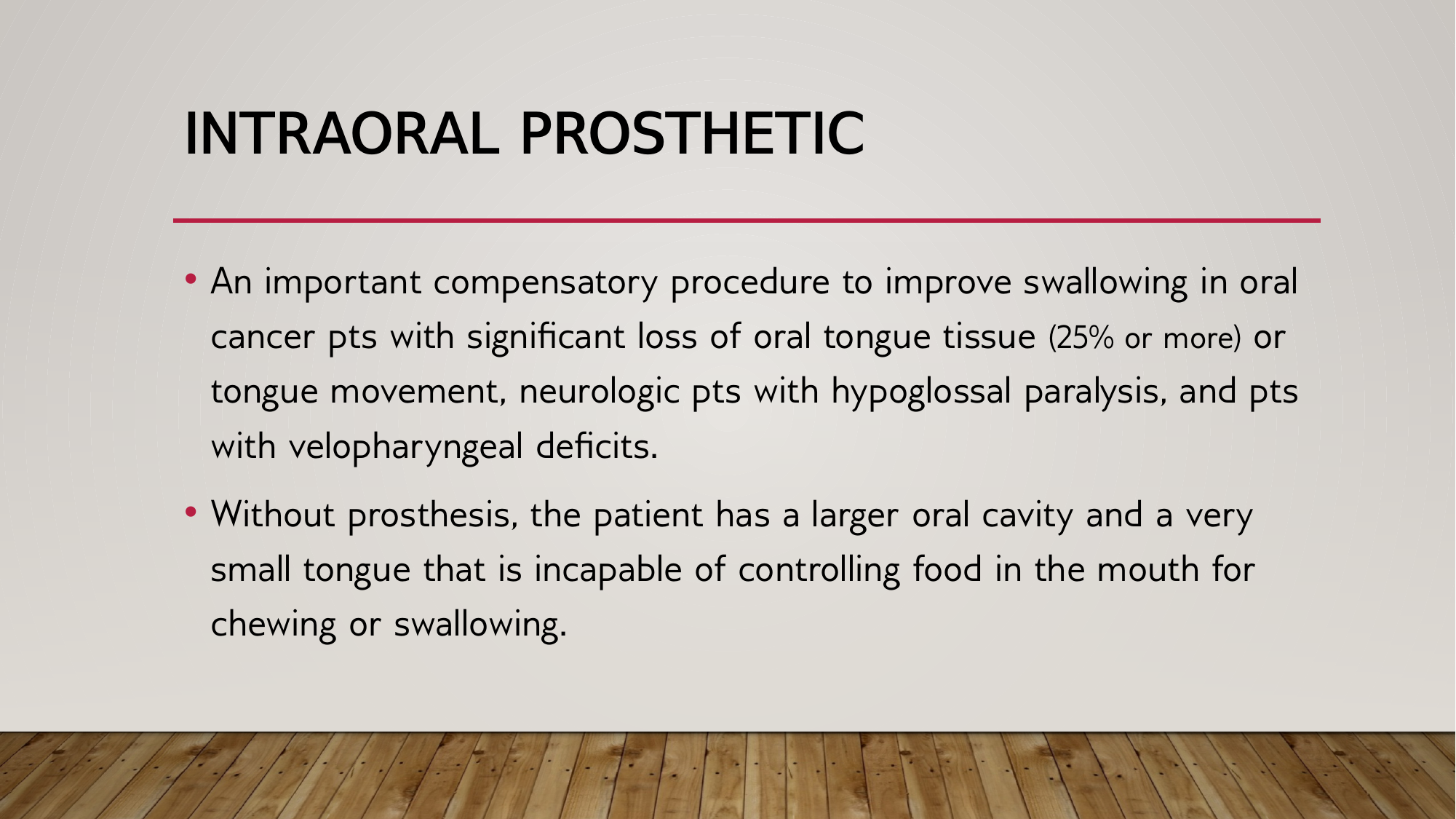

# Intraoral Prosthetic
An important compensatory procedure to improve swallowing in oral cancer pts with significant loss of oral tongue tissue (25% or more) or tongue movement, neurologic pts with hypoglossal paralysis, and pts with velopharyngeal deficits.
Without prosthesis, the patient has a larger oral cavity and a very small tongue that is incapable of controlling food in the mouth for chewing or swallowing.